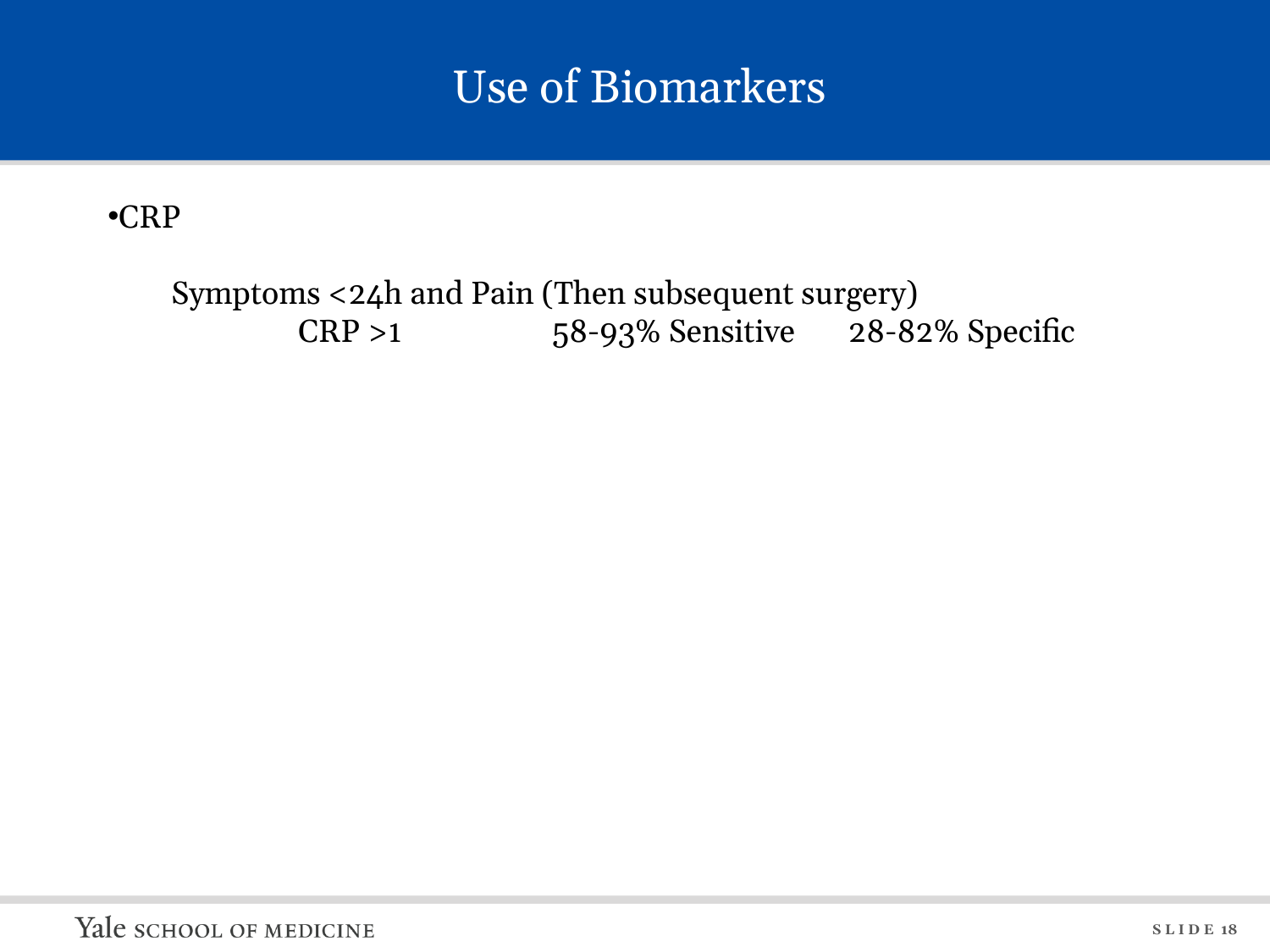

# Use of Biomarkers
CRP

Symptoms <24h and Pain (Then subsequent surgery)
	CRP >1		58-93% Sensitive       28-82% Specific